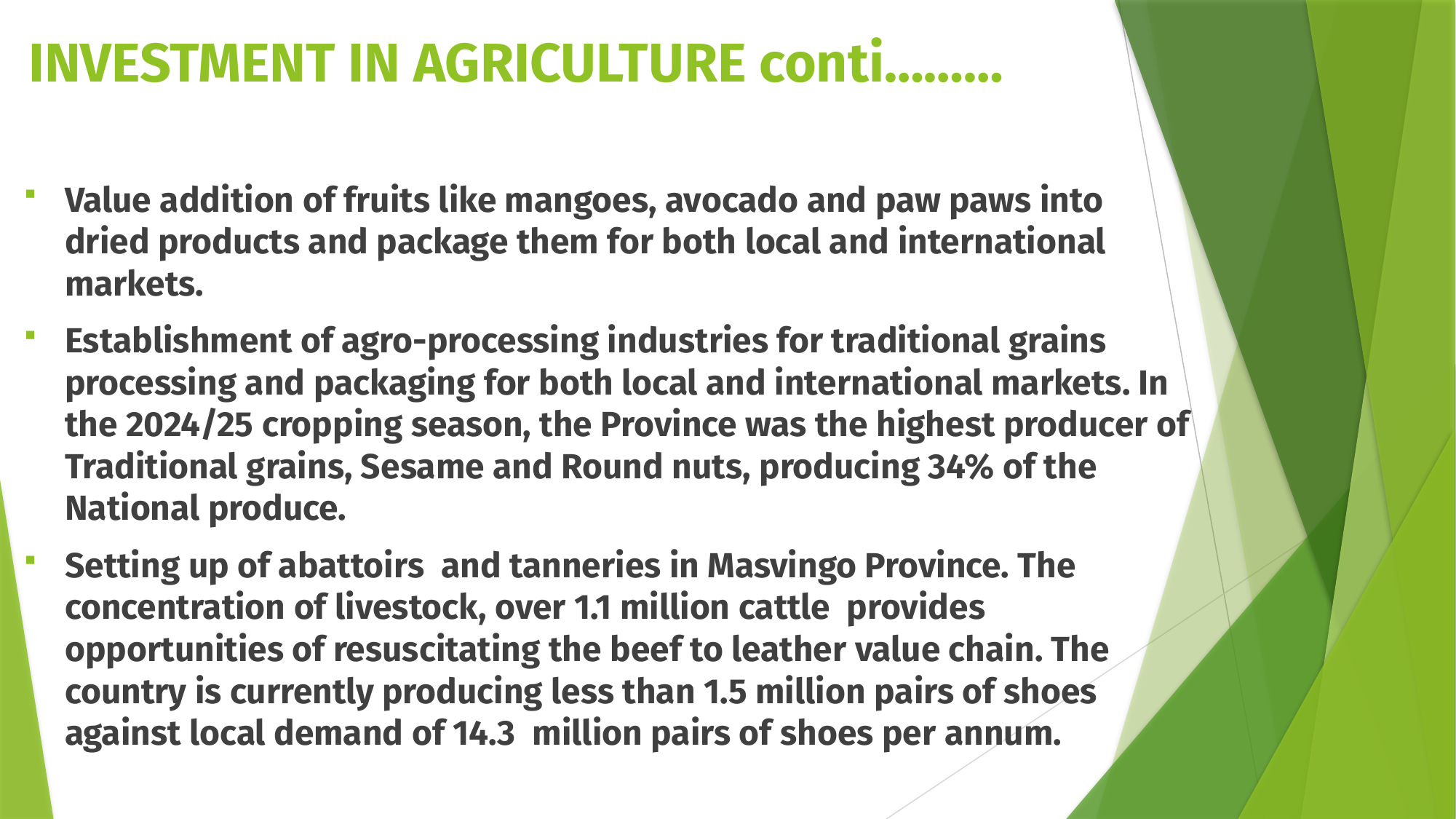

# INVESTMENT IN AGRICULTURE conti………
Value addition of fruits like mangoes, avocado and paw paws into dried products and package them for both local and international markets.
Establishment of agro-processing industries for traditional grains processing and packaging for both local and international markets. In the 2024/25 cropping season, the Province was the highest producer of Traditional grains, Sesame and Round nuts, producing 34% of the National produce.
Setting up of abattoirs  and tanneries in Masvingo Province. The concentration of livestock, over 1.1 million cattle  provides opportunities of resuscitating the beef to leather value chain. The country is currently producing less than 1.5 million pairs of shoes against local demand of 14.3  million pairs of shoes per annum.